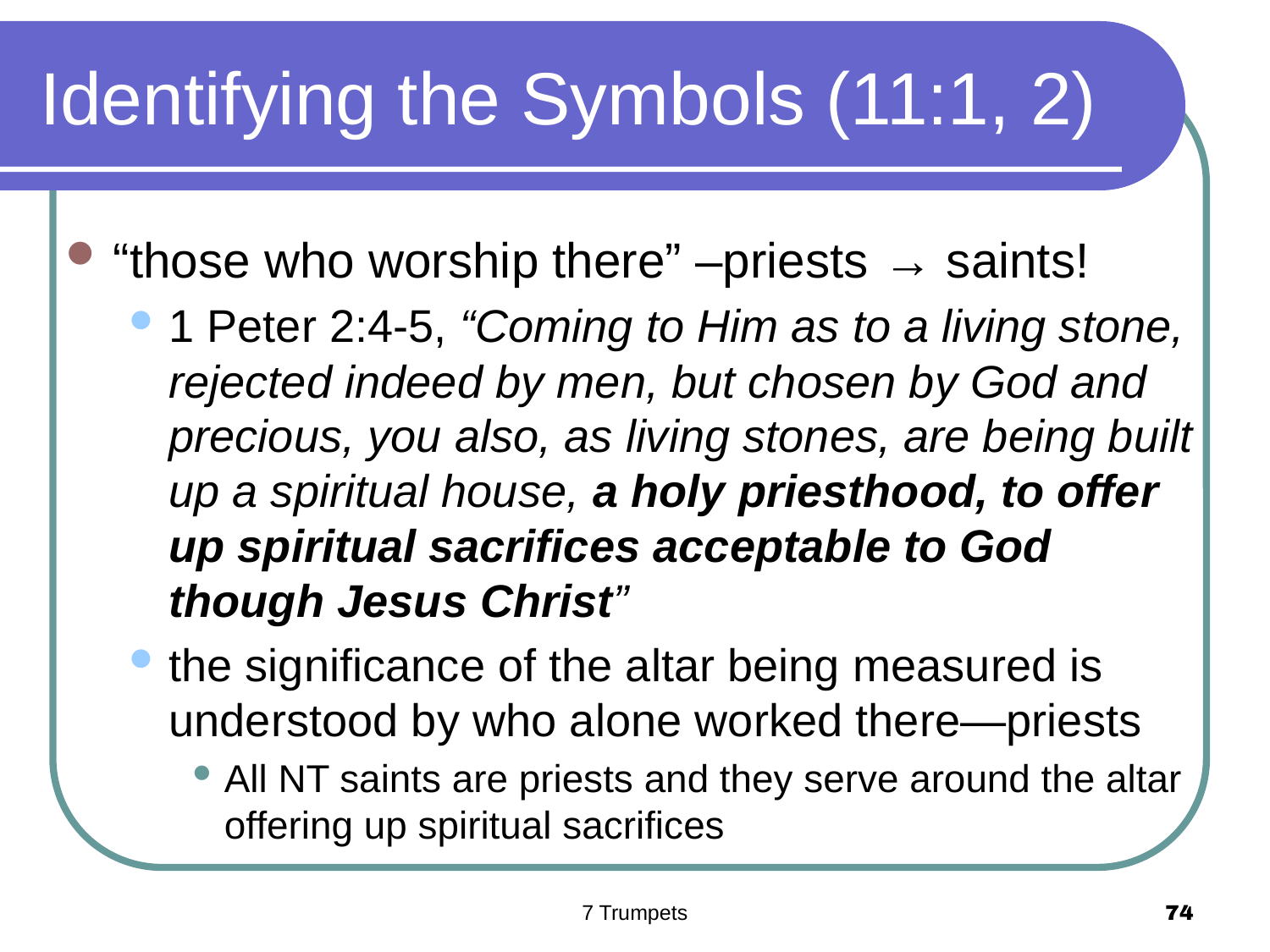

# Identifying the Symbols (11:1, 2)
“those who worship there” –priests → saints!
1 Peter 2:4-5, “Coming to Him as to a living stone, rejected indeed by men, but chosen by God and precious, you also, as living stones, are being built up a spiritual house, a holy priesthood, to offer up spiritual sacrifices acceptable to God though Jesus Christ”
the significance of the altar being measured is understood by who alone worked there—priests
All NT saints are priests and they serve around the altar offering up spiritual sacrifices
7 Trumpets
74